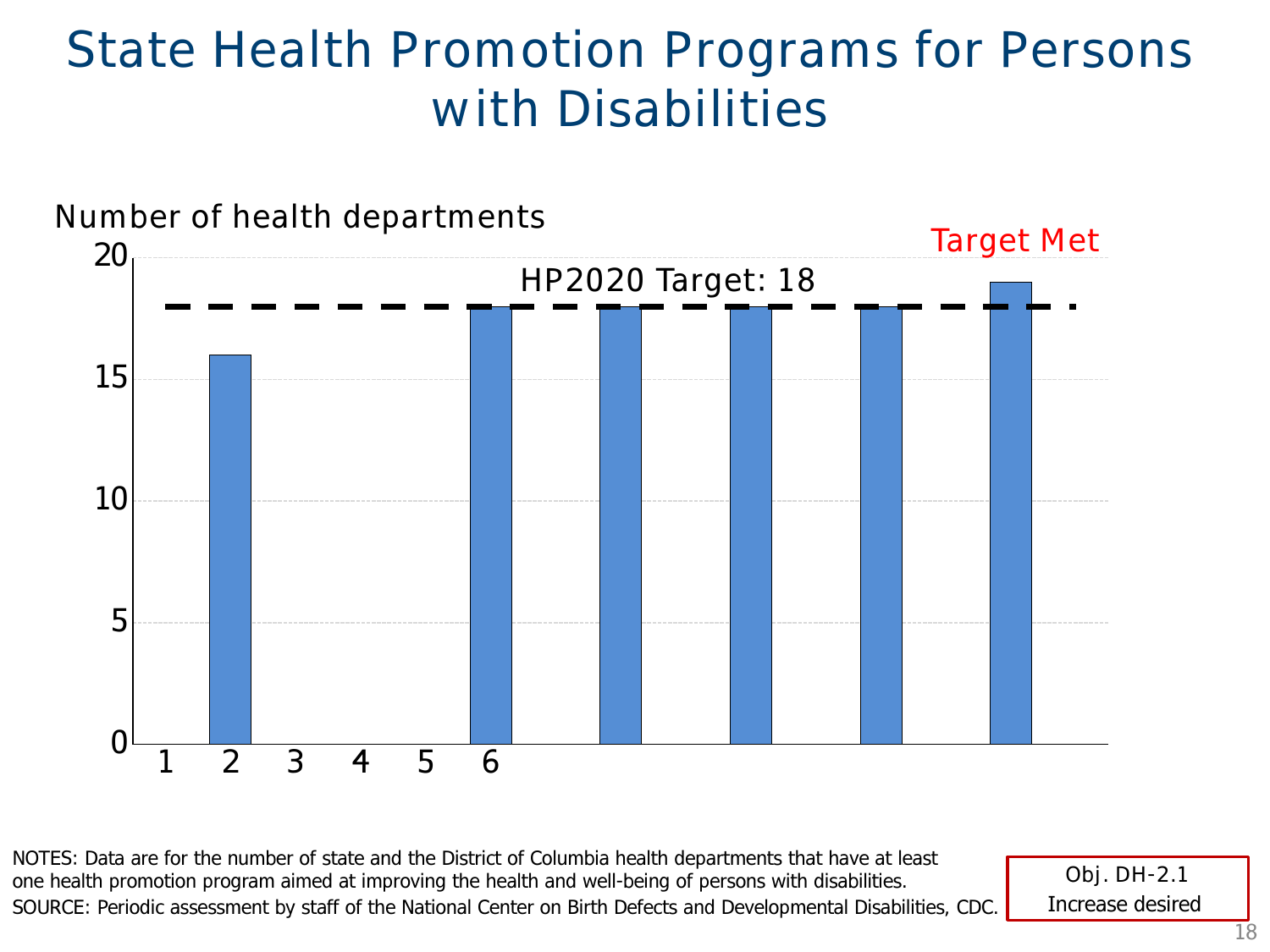

State Health Promotion Programs for Persons with Disabilities
Number of health departments
Target Met

### Chart

| Category |  |  |
|---|---|---|
HP2020 Target: 18
NOTES: Data are for the number of state and the District of Columbia health departments that have at least one health promotion program aimed at improving the health and well-being of persons with disabilities.
Obj. DH-2.1
Increase desired
SOURCE: Periodic assessment by staff of the National Center on Birth Defects and Developmental Disabilities, CDC.
18